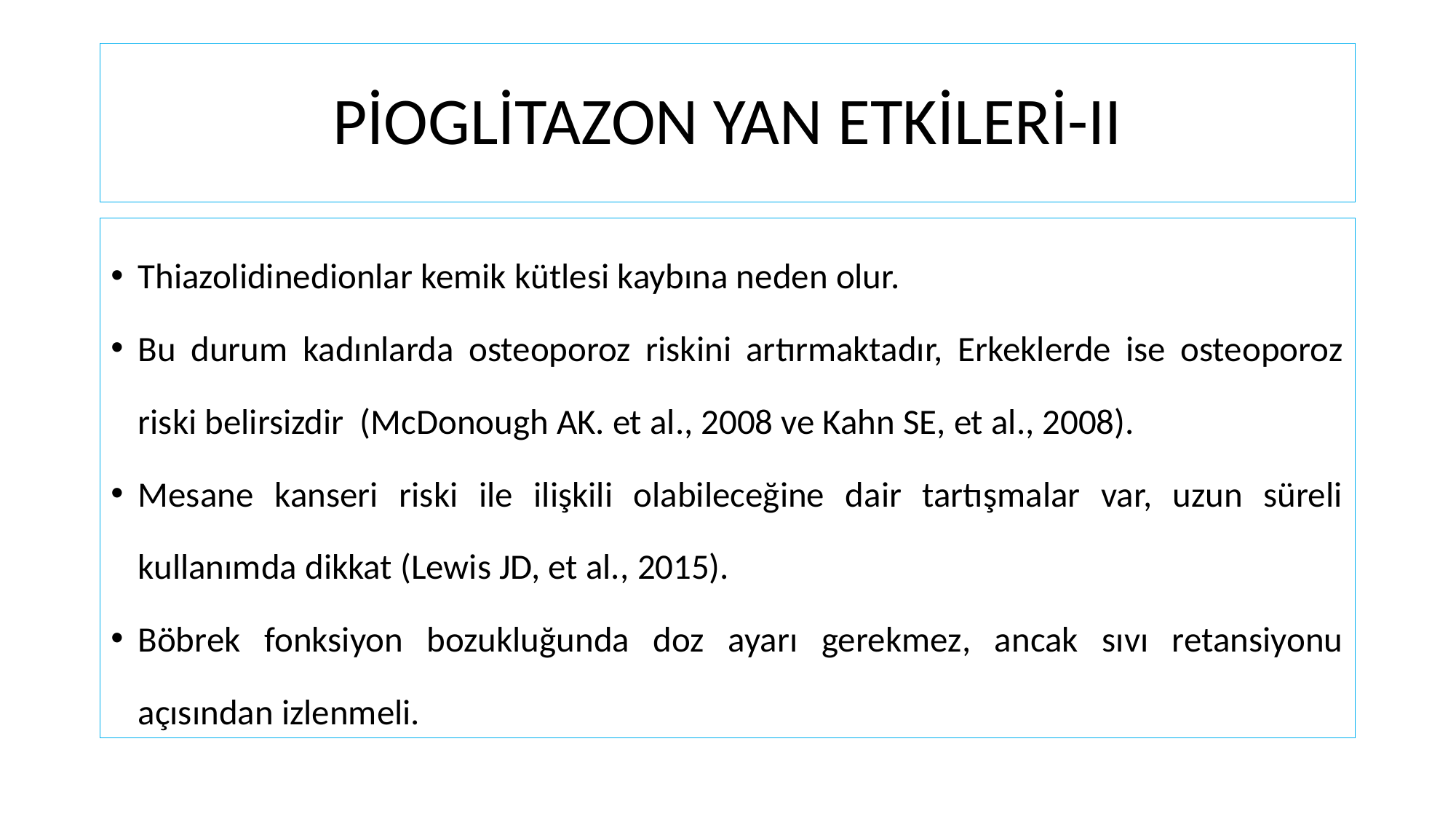

# PİOGLİTAZON YAN ETKİLERİ-II
Thiazolidinedionlar kemik kütlesi kaybına neden olur.
Bu durum kadınlarda osteoporoz riskini artırmaktadır, Erkeklerde ise osteoporoz riski belirsizdir  (McDonough AK. et al., 2008 ve Kahn SE, et al., 2008).
Mesane kanseri riski ile ilişkili olabileceğine dair tartışmalar var, uzun süreli kullanımda dikkat (Lewis JD, et al., 2015).
Böbrek fonksiyon bozukluğunda doz ayarı gerekmez, ancak sıvı retansiyonu açısından izlenmeli.